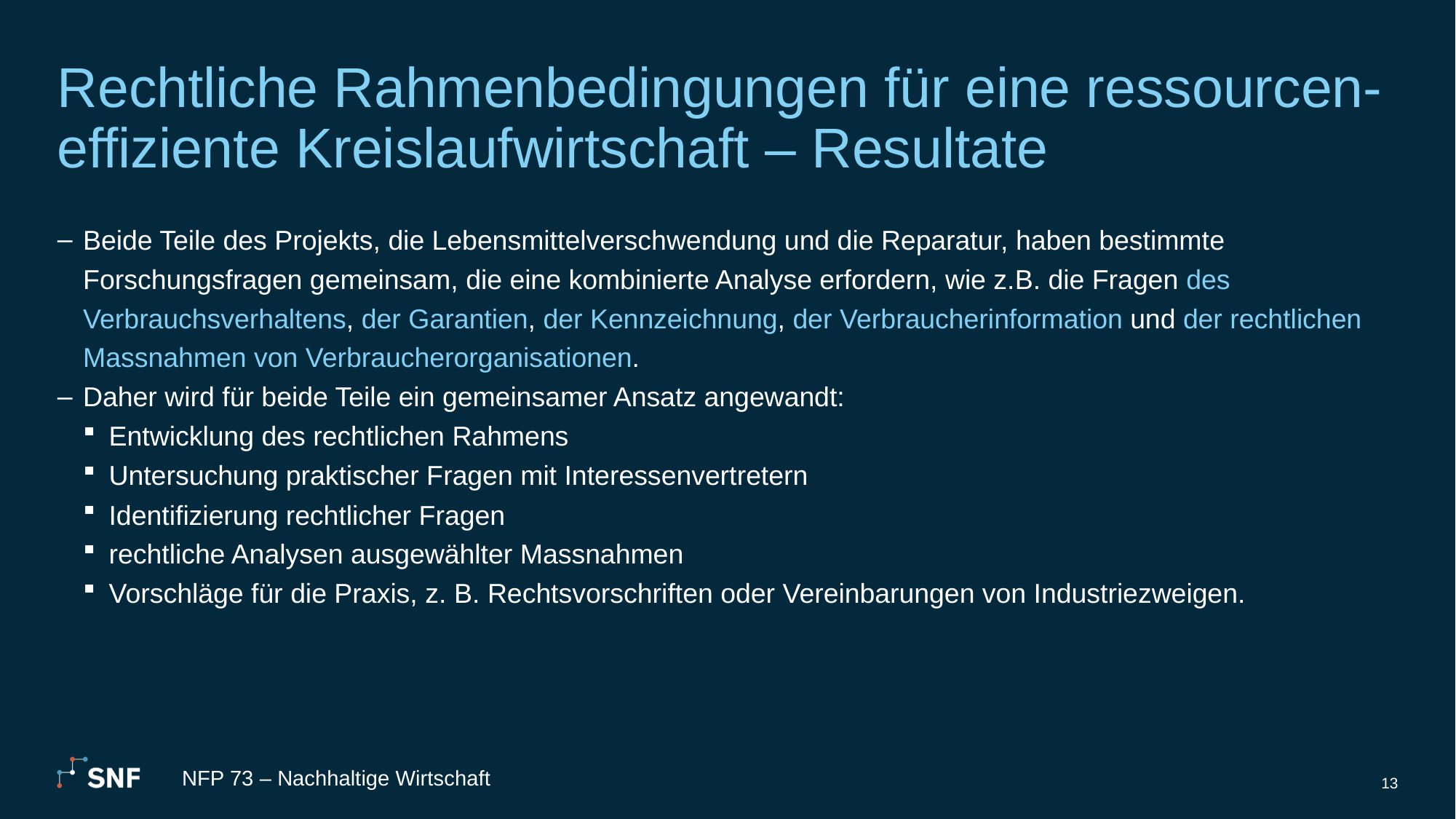

# Rechtliche Rahmenbedingungen für eine ressourcen-effiziente Kreislaufwirtschaft – Resultate
Beide Teile des Projekts, die Lebensmittelverschwendung und die Reparatur, haben bestimmte Forschungsfragen gemeinsam, die eine kombinierte Analyse erfordern, wie z.B. die Fragen des Verbrauchsverhaltens, der Garantien, der Kennzeichnung, der Verbraucherinformation und der rechtlichen Massnahmen von Verbraucherorganisationen.
Daher wird für beide Teile ein gemeinsamer Ansatz angewandt:
Entwicklung des rechtlichen Rahmens
Untersuchung praktischer Fragen mit Interessenvertretern
Identifizierung rechtlicher Fragen
rechtliche Analysen ausgewählter Massnahmen
Vorschläge für die Praxis, z. B. Rechtsvorschriften oder Vereinbarungen von Industriezweigen.

NFP 73 – Nachhaltige Wirtschaft
13